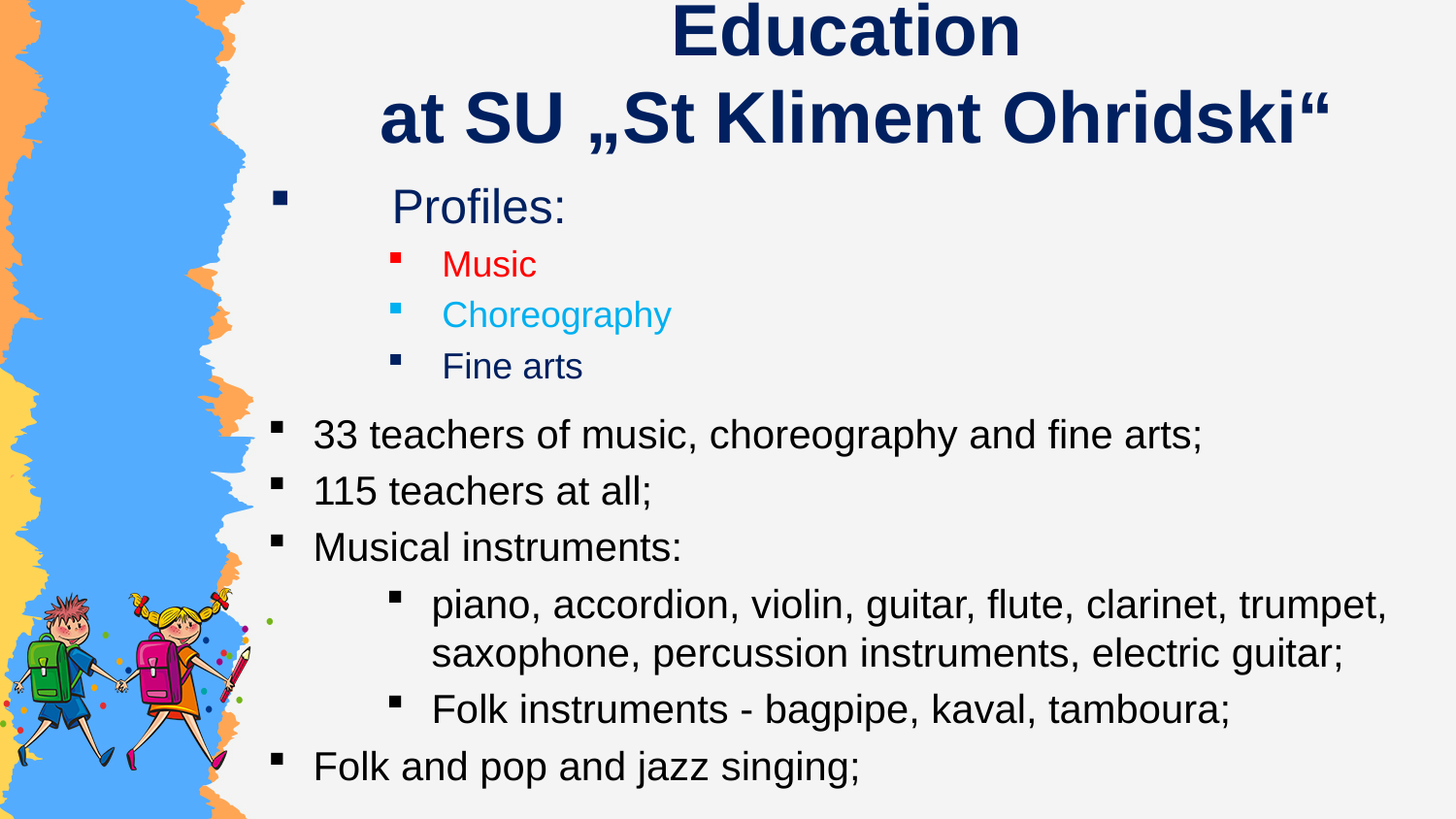

# Education at SU „St Kliment Ohridski“

     Profiles:
Music
Choreography
Fine arts

33 teachers of music, choreography and fine arts;
115 teachers at all;
Musical instruments:
piano, accordion, violin, guitar, flute, clarinet, trumpet, saxophone, percussion instruments, electric guitar;
Folk instruments - bagpipe, kaval, tamboura;
Folk and pop and jazz singing;